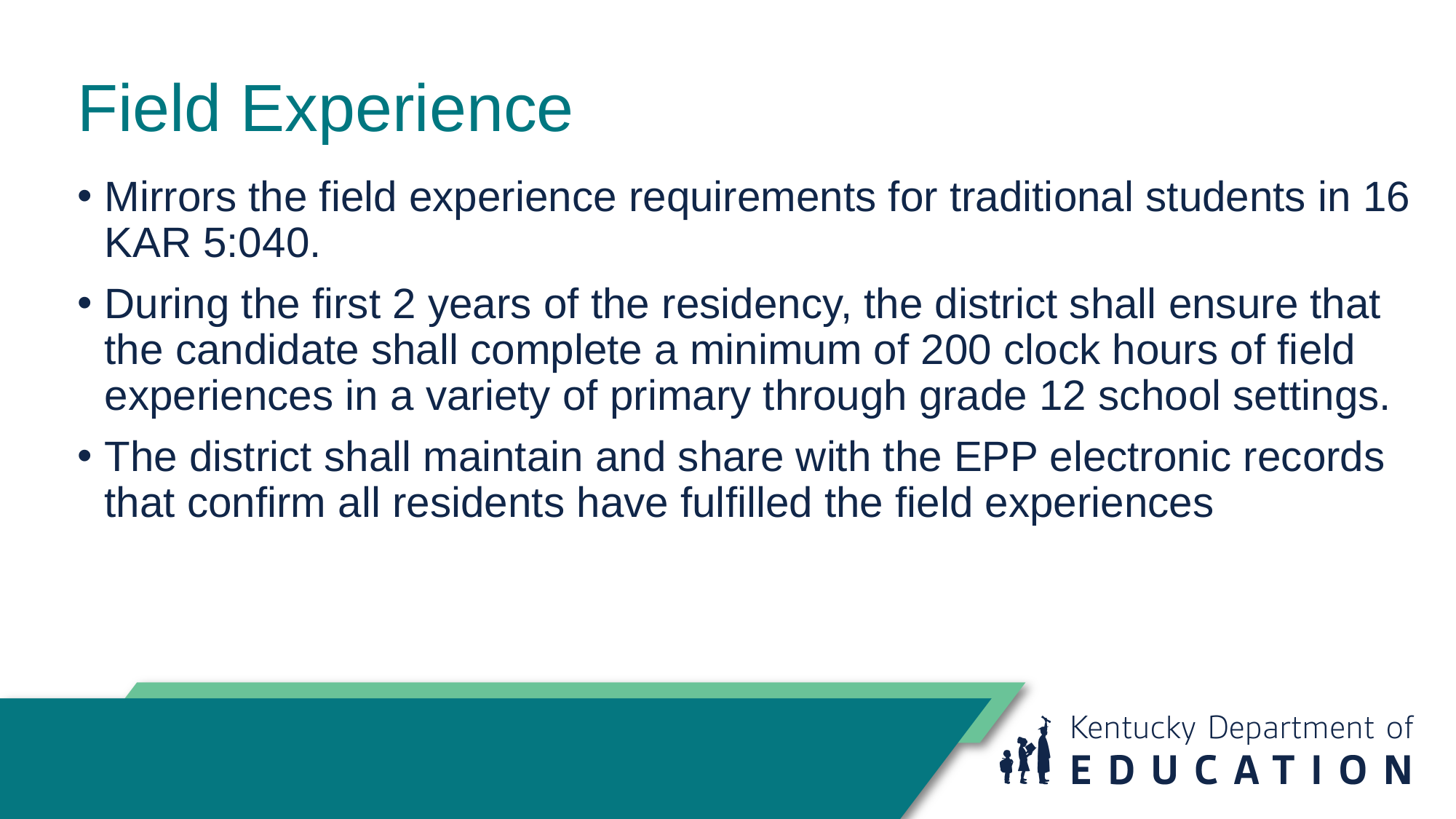

# Field Experience
Mirrors the field experience requirements for traditional students in 16 KAR 5:040.
During the first 2 years of the residency, the district shall ensure that the candidate shall complete a minimum of 200 clock hours of field experiences in a variety of primary through grade 12 school settings.
The district shall maintain and share with the EPP electronic records that confirm all residents have fulfilled the field experiences